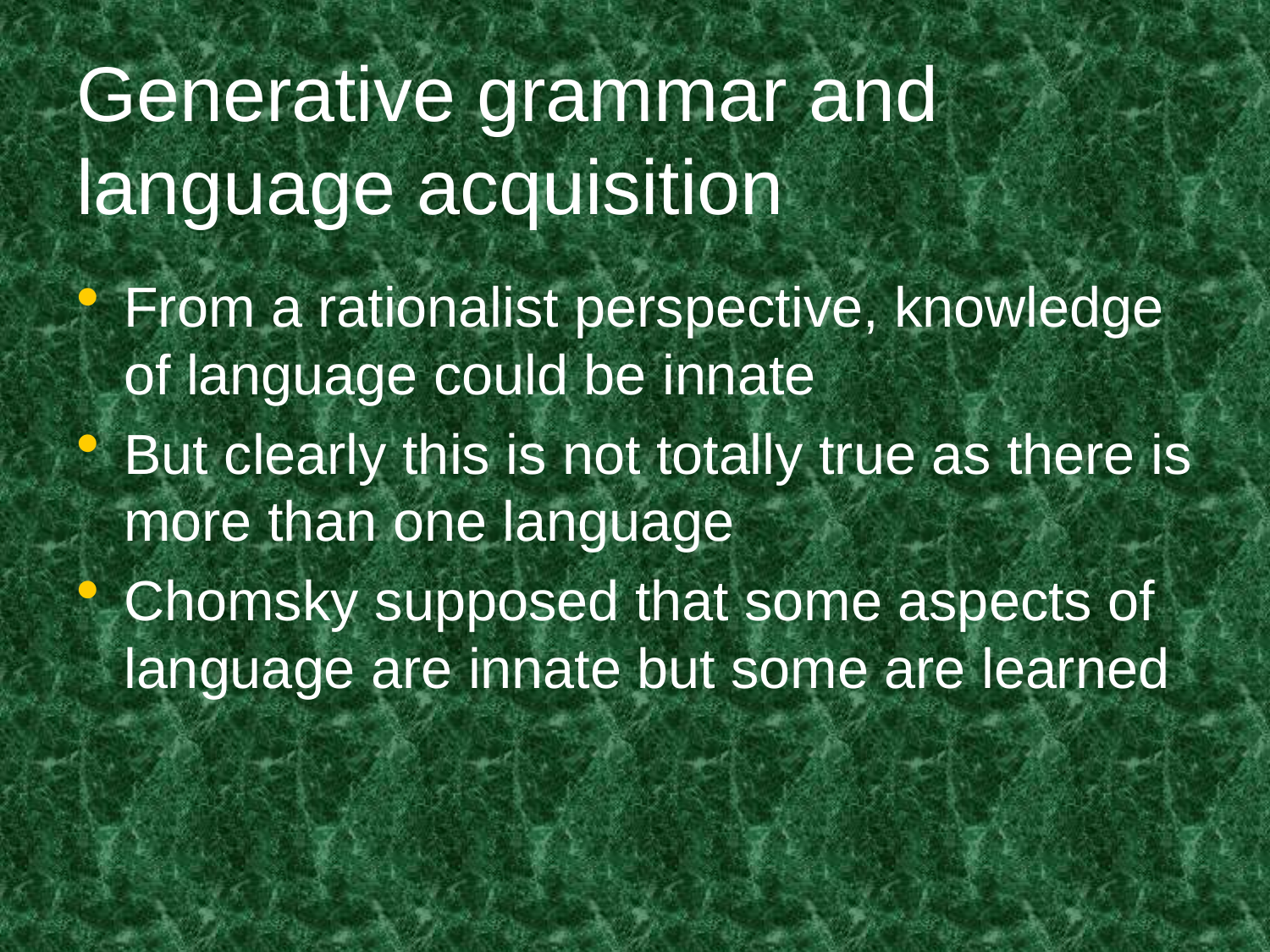

# Generative grammar and language acquisition
From a rationalist perspective, knowledge of language could be innate
But clearly this is not totally true as there is more than one language
Chomsky supposed that some aspects of language are innate but some are learned